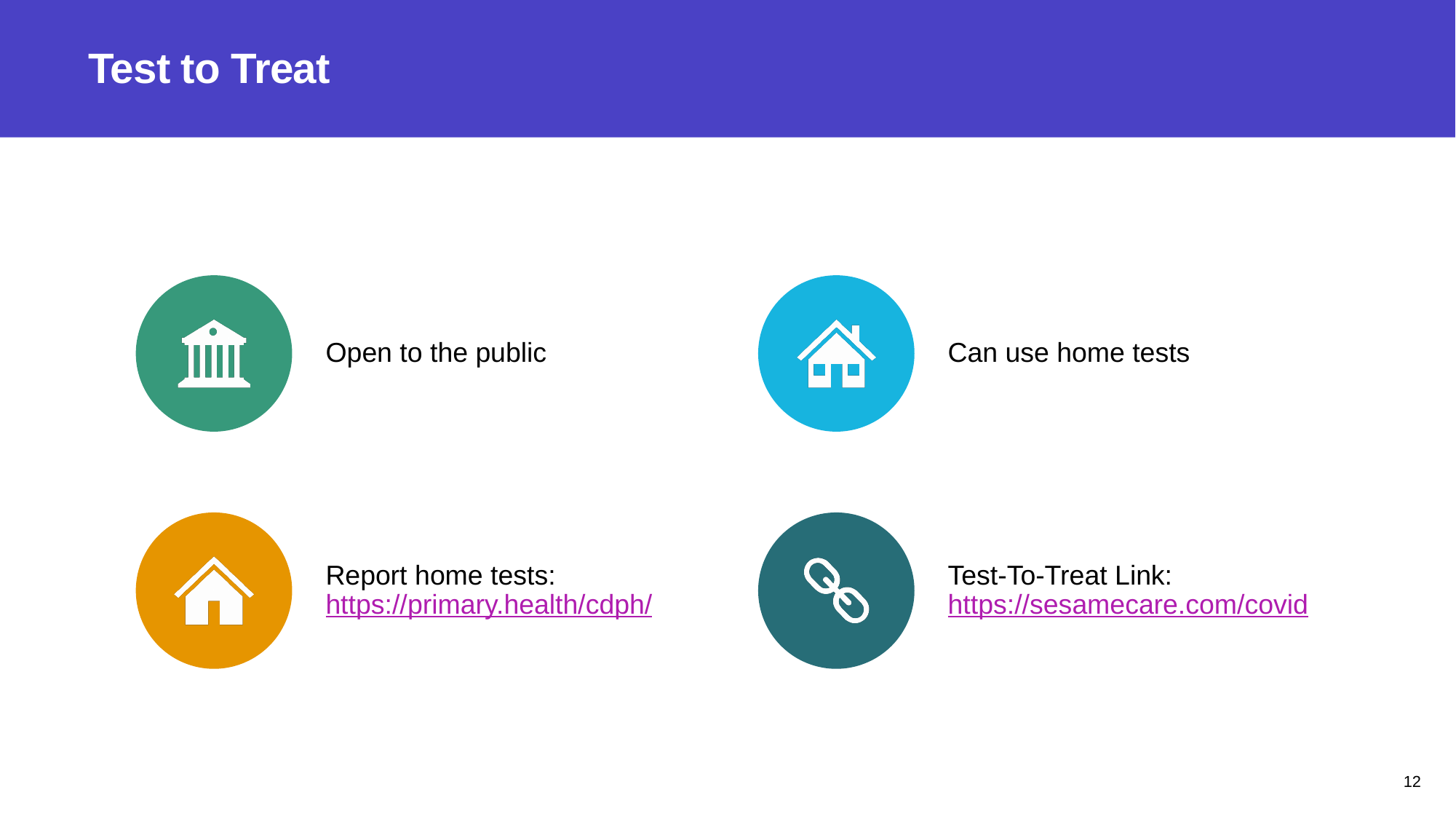

# Test to Treat
Open to the public
Can use home tests
Report home tests: https://primary.health/cdph/
Test-To-Treat Link: https://sesamecare.com/covid
12